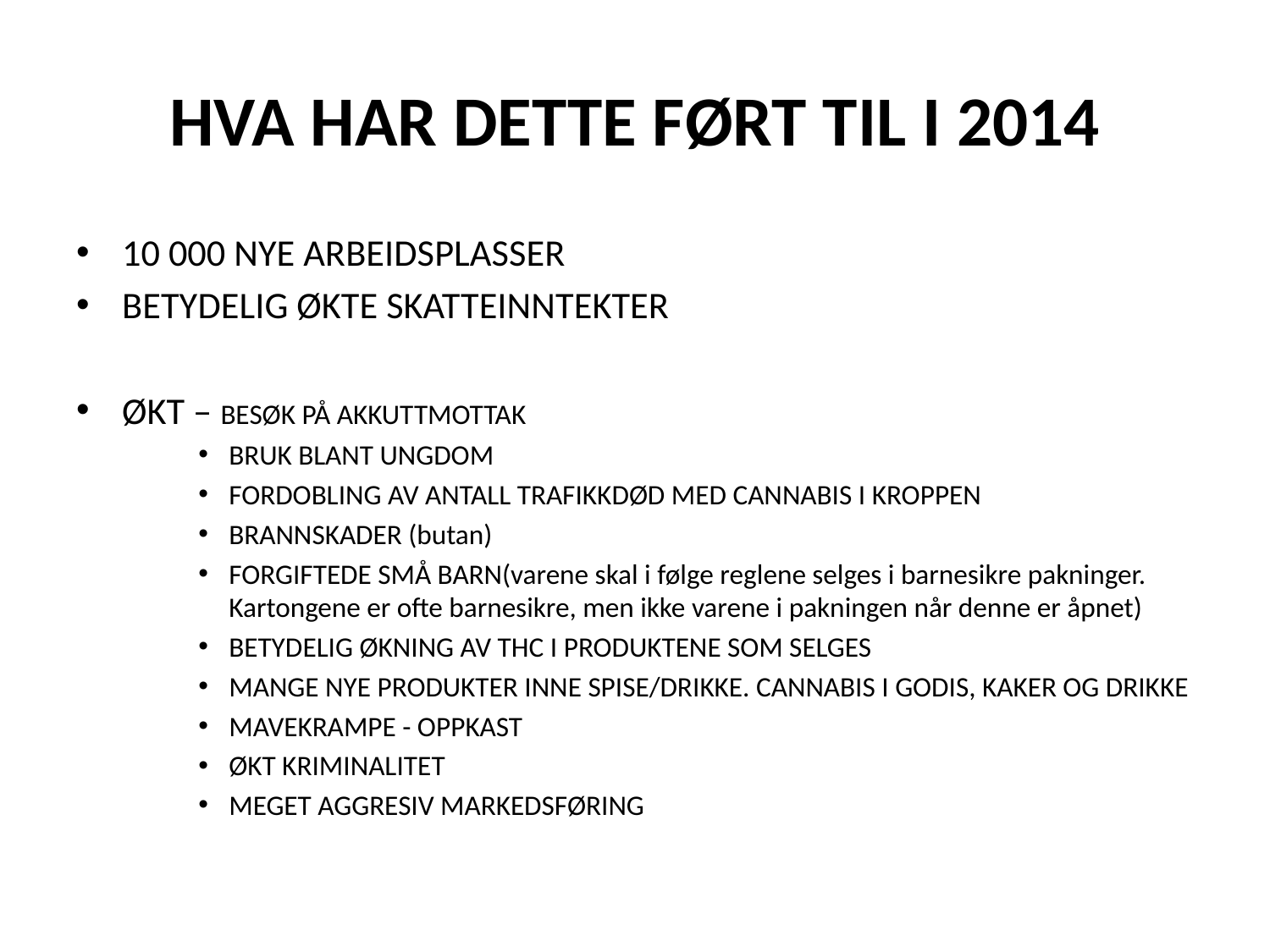

# HVA HAR DETTE FØRT TIL I 2014
10 000 NYE ARBEIDSPLASSER
BETYDELIG ØKTE SKATTEINNTEKTER

ØKT – BESØK PÅ AKKUTTMOTTAK
BRUK BLANT UNGDOM
FORDOBLING AV ANTALL TRAFIKKDØD MED CANNABIS I KROPPEN
BRANNSKADER (butan)
FORGIFTEDE SMÅ BARN(varene skal i følge reglene selges i barnesikre pakninger. Kartongene er ofte barnesikre, men ikke varene i pakningen når denne er åpnet)
BETYDELIG ØKNING AV THC I PRODUKTENE SOM SELGES
MANGE NYE PRODUKTER INNE SPISE/DRIKKE. CANNABIS I GODIS, KAKER OG DRIKKE
MAVEKRAMPE - OPPKAST
ØKT KRIMINALITET
MEGET AGGRESIV MARKEDSFØRING